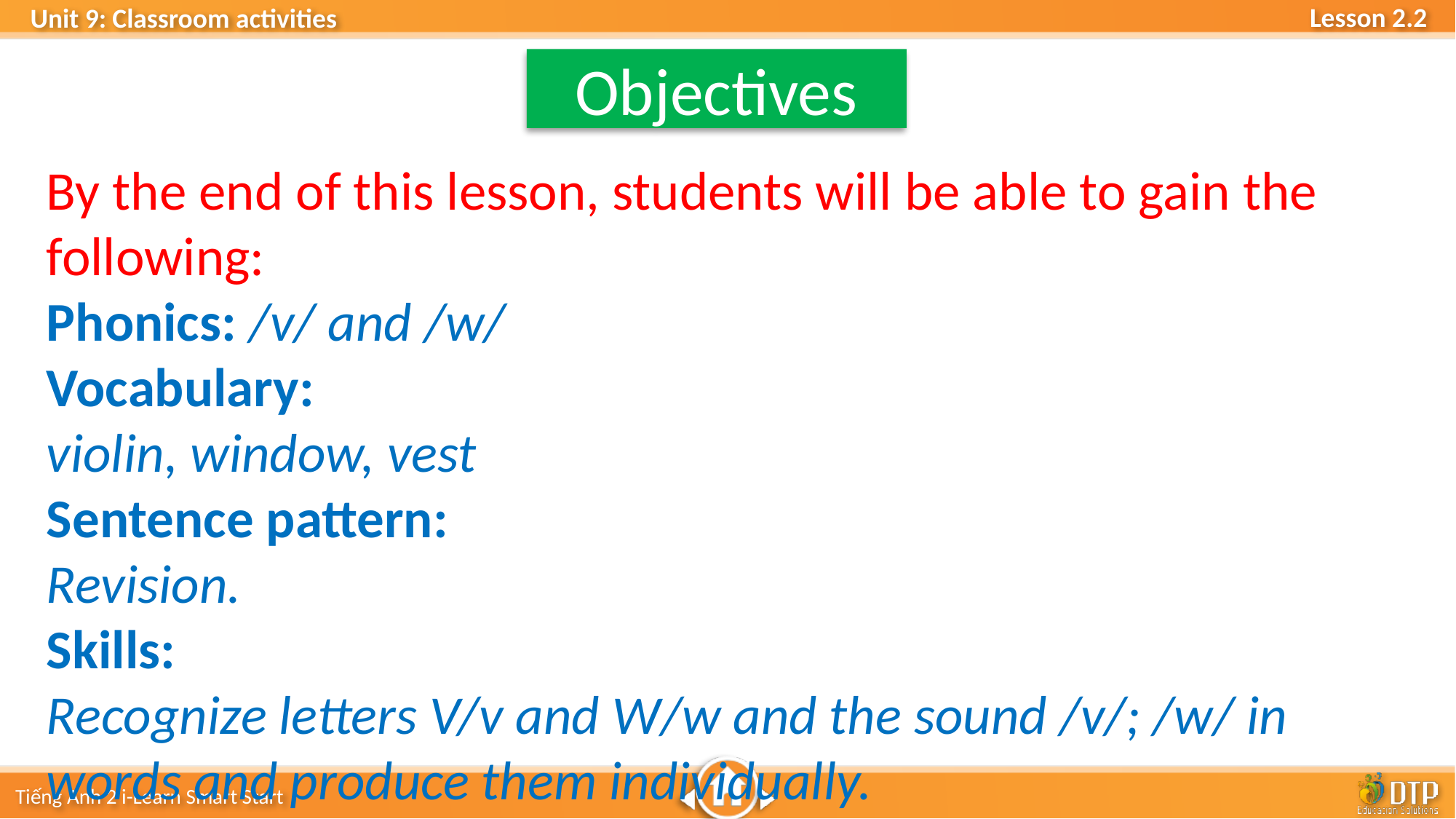

Objectives
By the end of this lesson, students will be able to gain the following:
Phonics: /v/ and /w/
Vocabulary:
violin, window, vest
Sentence pattern:
Revision.
Skills:
Recognize letters V/v and W/w and the sound /v/; /w/ in words and produce them individually.